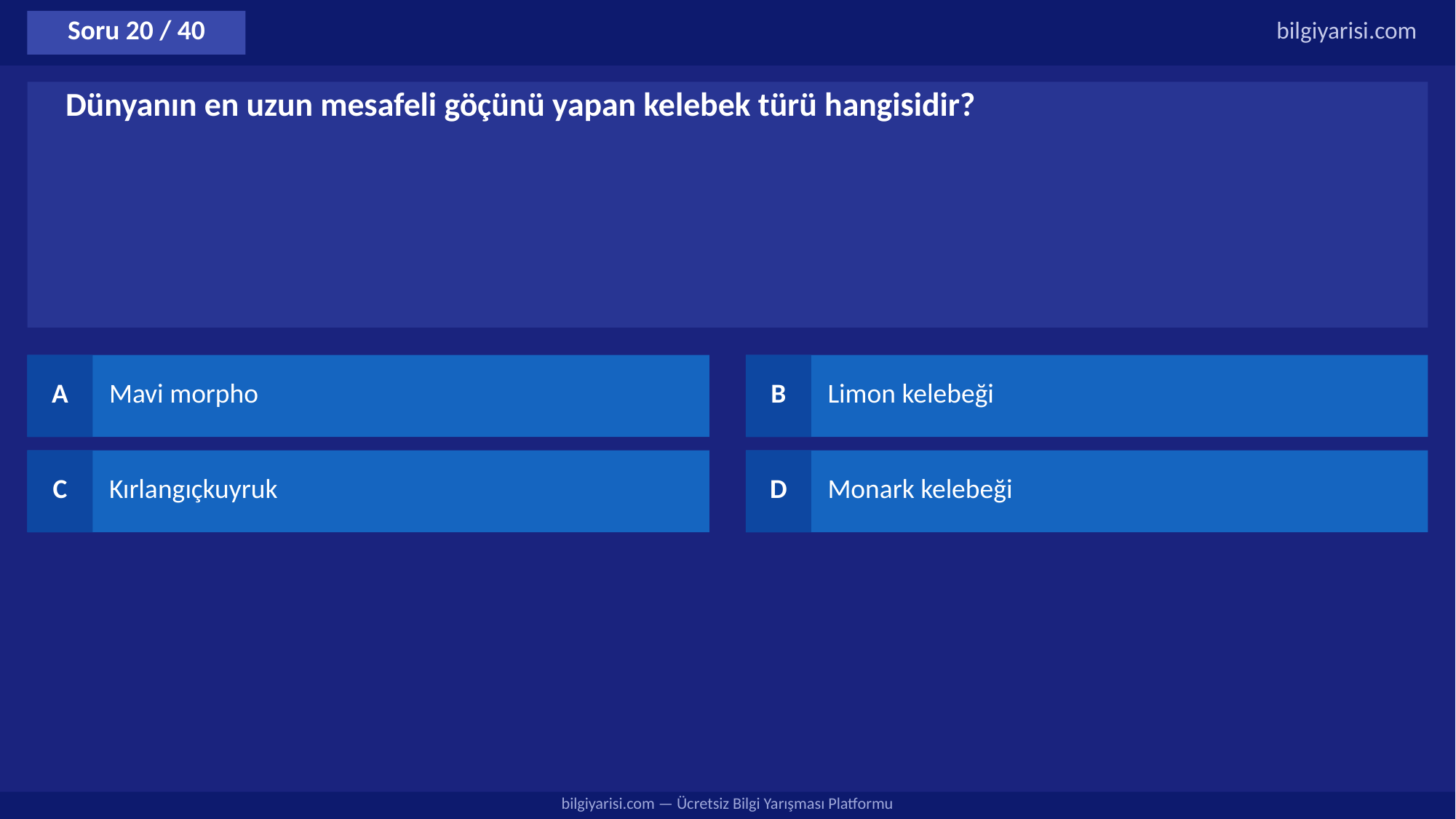

Soru 20 / 40
bilgiyarisi.com

Dünyanın en uzun mesafeli göçünü yapan kelebek türü hangisidir?

A
Mavi morpho

B
Limon kelebeği

C
Kırlangıçkuyruk

D
Monark kelebeği
bilgiyarisi.com — Ücretsiz Bilgi Yarışması Platformu